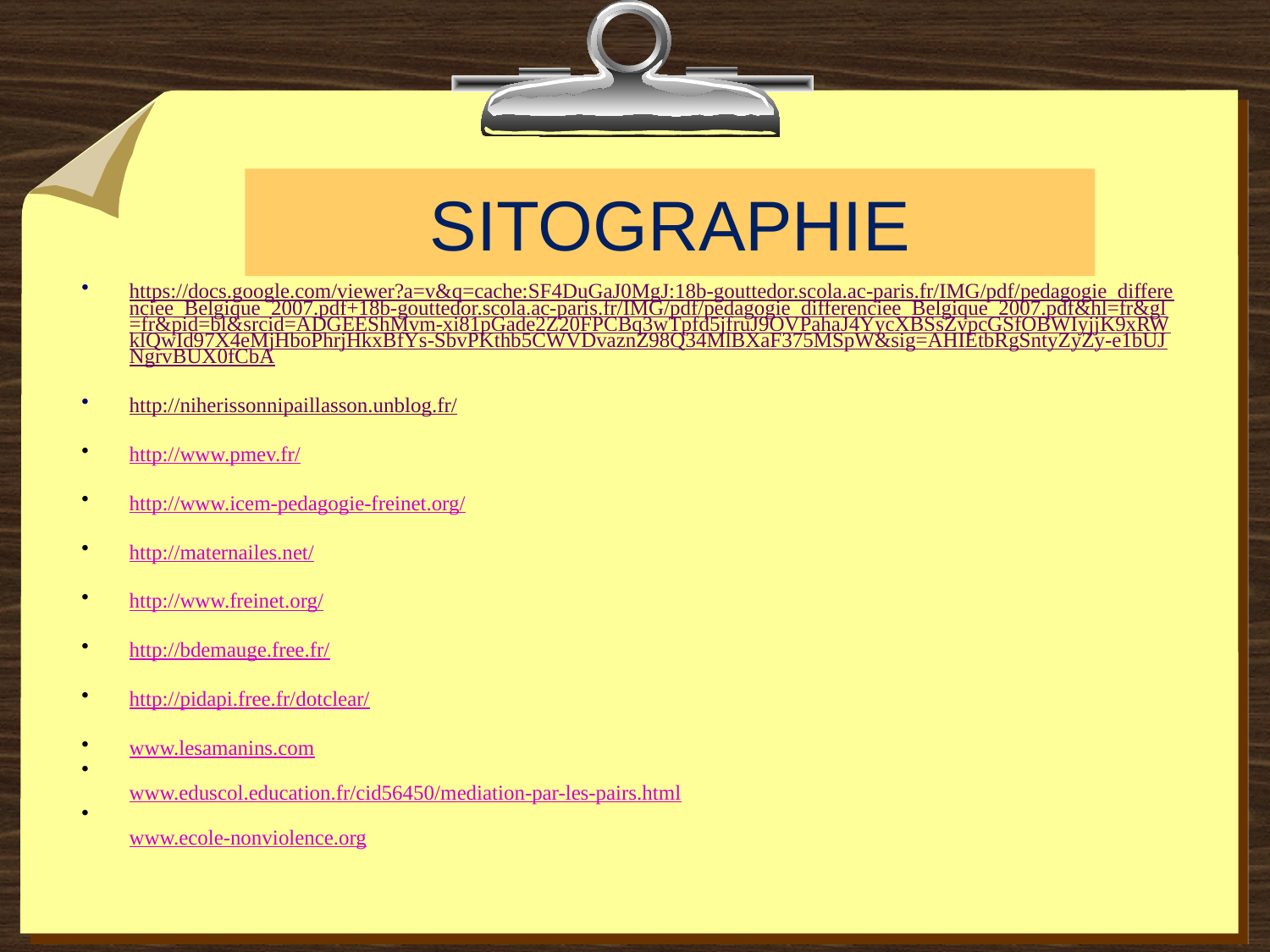

# SITOGRAPHIE
https://docs.google.com/viewer?a=v&q=cache:SF4DuGaJ0MgJ:18b-gouttedor.scola.ac-paris.fr/IMG/pdf/pedagogie_differenciee_Belgique_2007.pdf+18b-gouttedor.scola.ac-paris.fr/IMG/pdf/pedagogie_differenciee_Belgique_2007.pdf&hl=fr&gl=fr&pid=bl&srcid=ADGEEShMvm-xi81pGade2Z20FPCBq3wTpfd5jfruJ9OVPahaJ4YycXBSsZvpcGSfOBWIyjjK9xRWklQwId97X4eMjHboPhrjHkxBfYs-SbvPKthb5CWVDvaznZ98Q34MlBXaF375MSpW&sig=AHIEtbRgSntyZyZy-e1bUJNgrvBUX0fCbA

http://niherissonnipaillasson.unblog.fr/

http://www.pmev.fr/

http://www.icem-pedagogie-freinet.org/

http://maternailes.net/

http://www.freinet.org/

http://bdemauge.free.fr/

http://pidapi.free.fr/dotclear/

www.lesamanins.com
www.eduscol.education.fr/cid56450/mediation-par-les-pairs.html
www.ecole-nonviolence.org